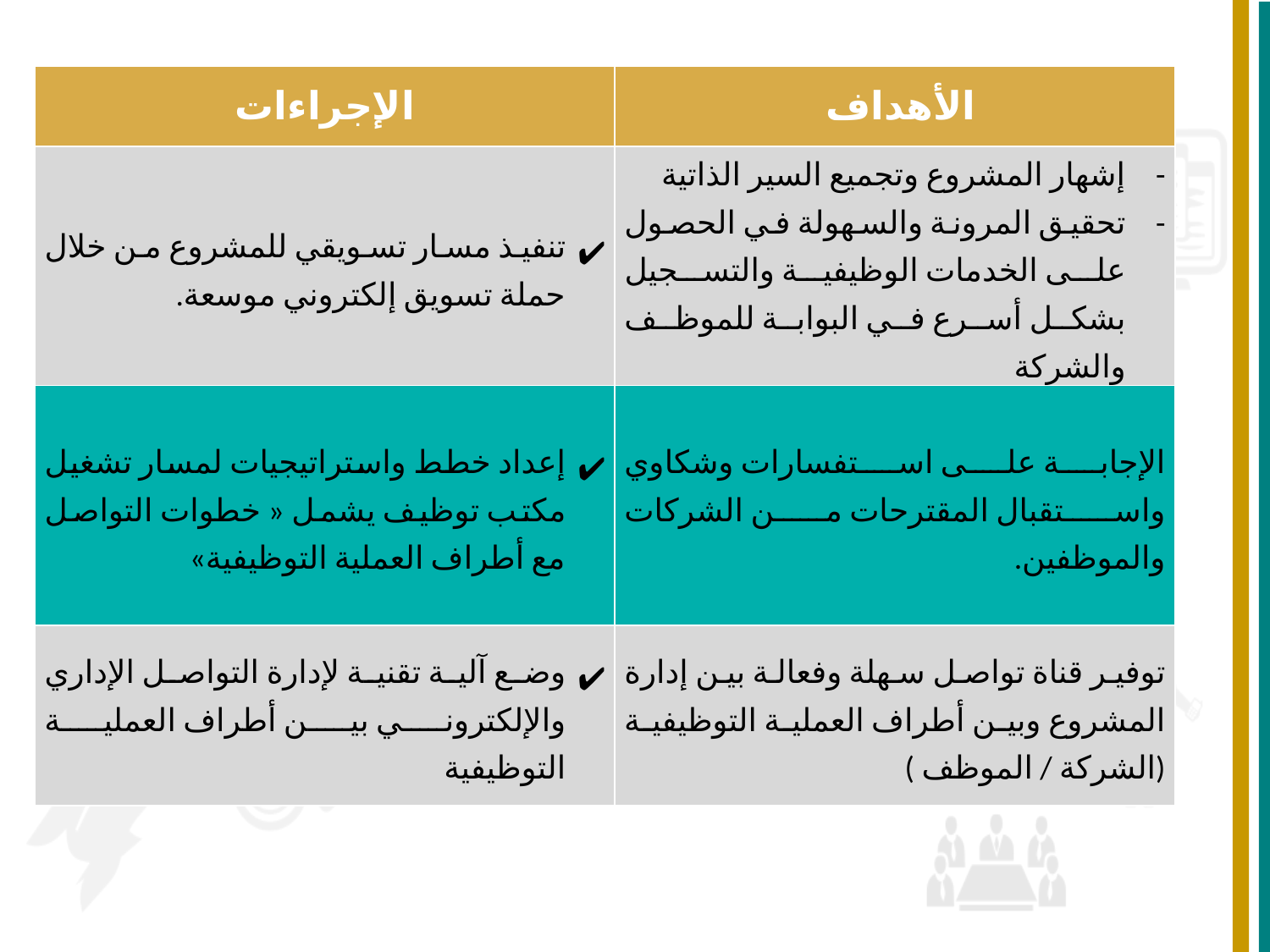

| الإجراءات | الأهداف |
| --- | --- |
| تنفيذ مسار تسويقي للمشروع من خلال حملة تسويق إلكتروني موسعة. | إشهار المشروع وتجميع السير الذاتية تحقيق المرونة والسهولة في الحصول على الخدمات الوظيفية والتسجيل بشكل أسرع في البوابة للموظف والشركة |
| إعداد خطط واستراتيجيات لمسار تشغيل مكتب توظيف يشمل « خطوات التواصل مع أطراف العملية التوظيفية» | الإجابة على استفسارات وشكاوي واستقبال المقترحات من الشركات والموظفين. |
| وضع آلية تقنية لإدارة التواصل الإداري والإلكتروني بين أطراف العملية التوظيفية | توفير قناة تواصل سهلة وفعالة بين إدارة المشروع وبين أطراف العملية التوظيفية (الشركة / الموظف ) |